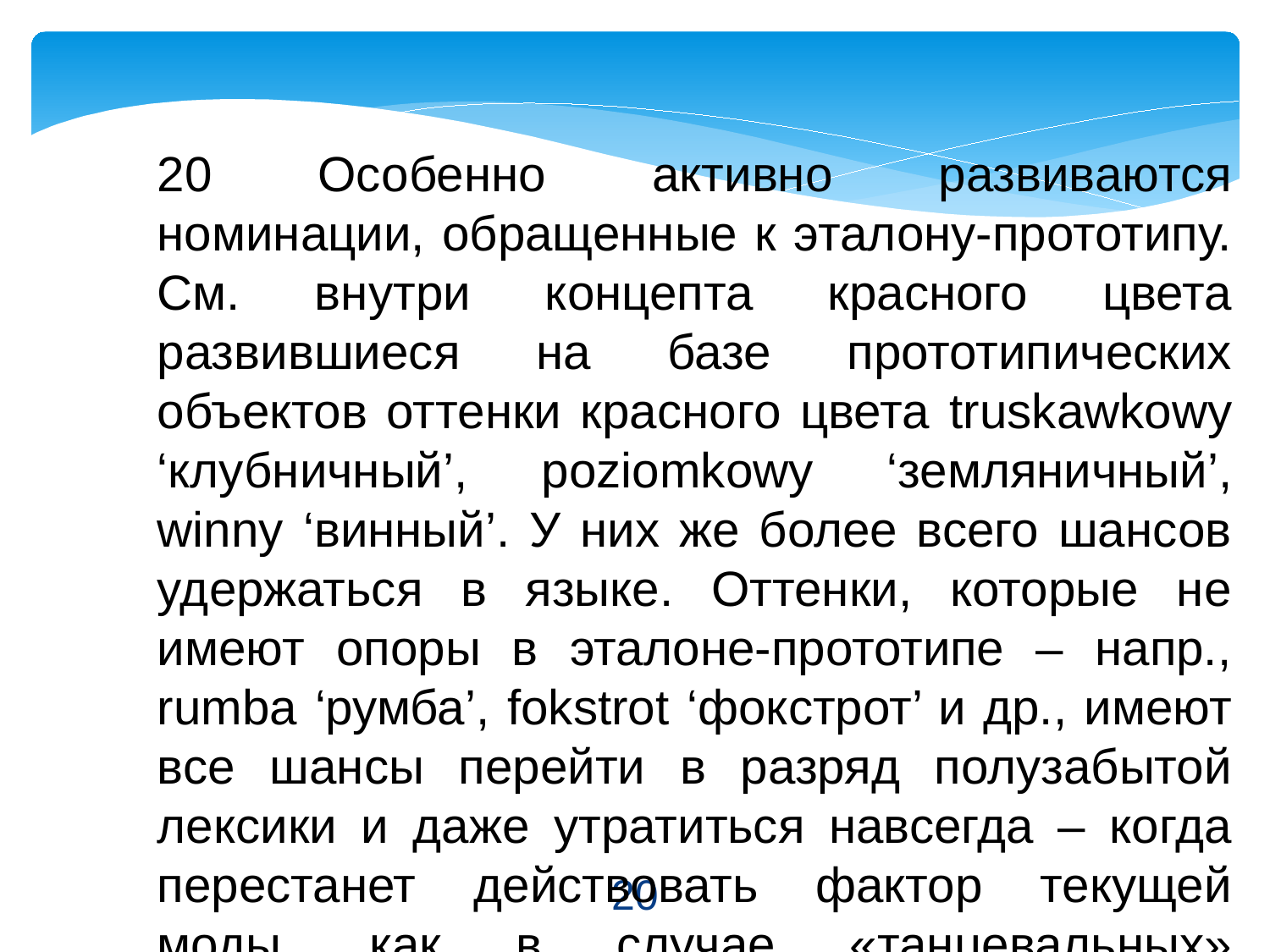

20 Особенно активно развиваются номинации, обращенные к эталону-прототипу. См. внутри концепта красного цвета развившиеся на базе прототипических объектов оттенки красного цвета truskawkowy ‘клубничный’, poziomkowy ‘земляничный’, winny ‘винный’. У них же более всего шансов удержаться в языке. Оттенки, которые не имеют опоры в эталоне-прототипе – напр., rumba ‘румба’, fokstrot ‘фокстрот’ и др., имеют все шансы перейти в разряд полузабытой лексики и даже утратиться навсегда – когда перестанет действовать фактор текущей моды, как в случае «танцевальных» цветообозначений.

20